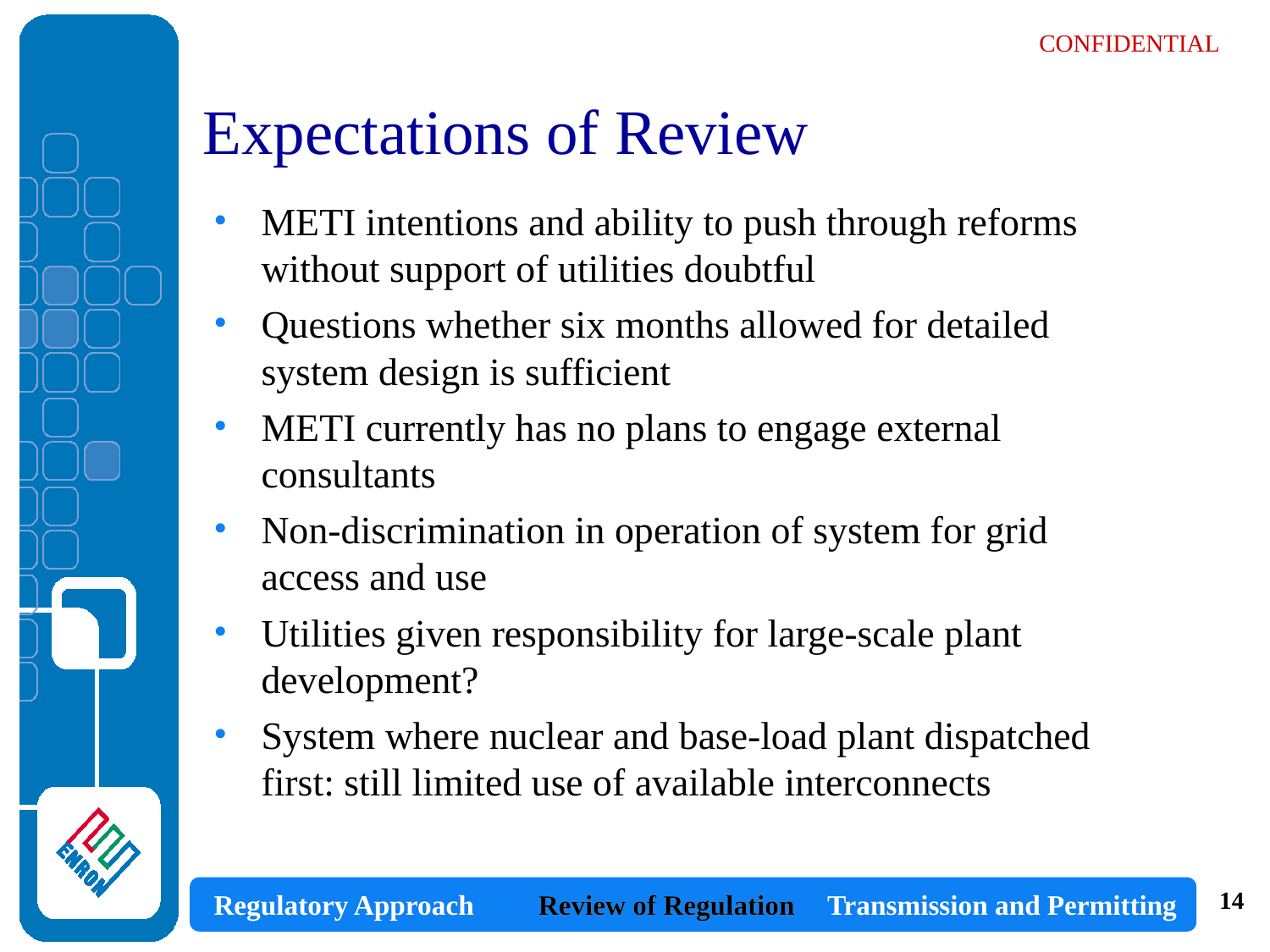

Expectations of Review
METI intentions and ability to push through reforms without support of utilities doubtful
Questions whether six months allowed for detailed system design is sufficient
METI currently has no plans to engage external consultants
Non-discrimination in operation of system for grid access and use
Utilities given responsibility for large-scale plant development?
System where nuclear and base-load plant dispatched first: still limited use of available interconnects

14
Review of Regulation